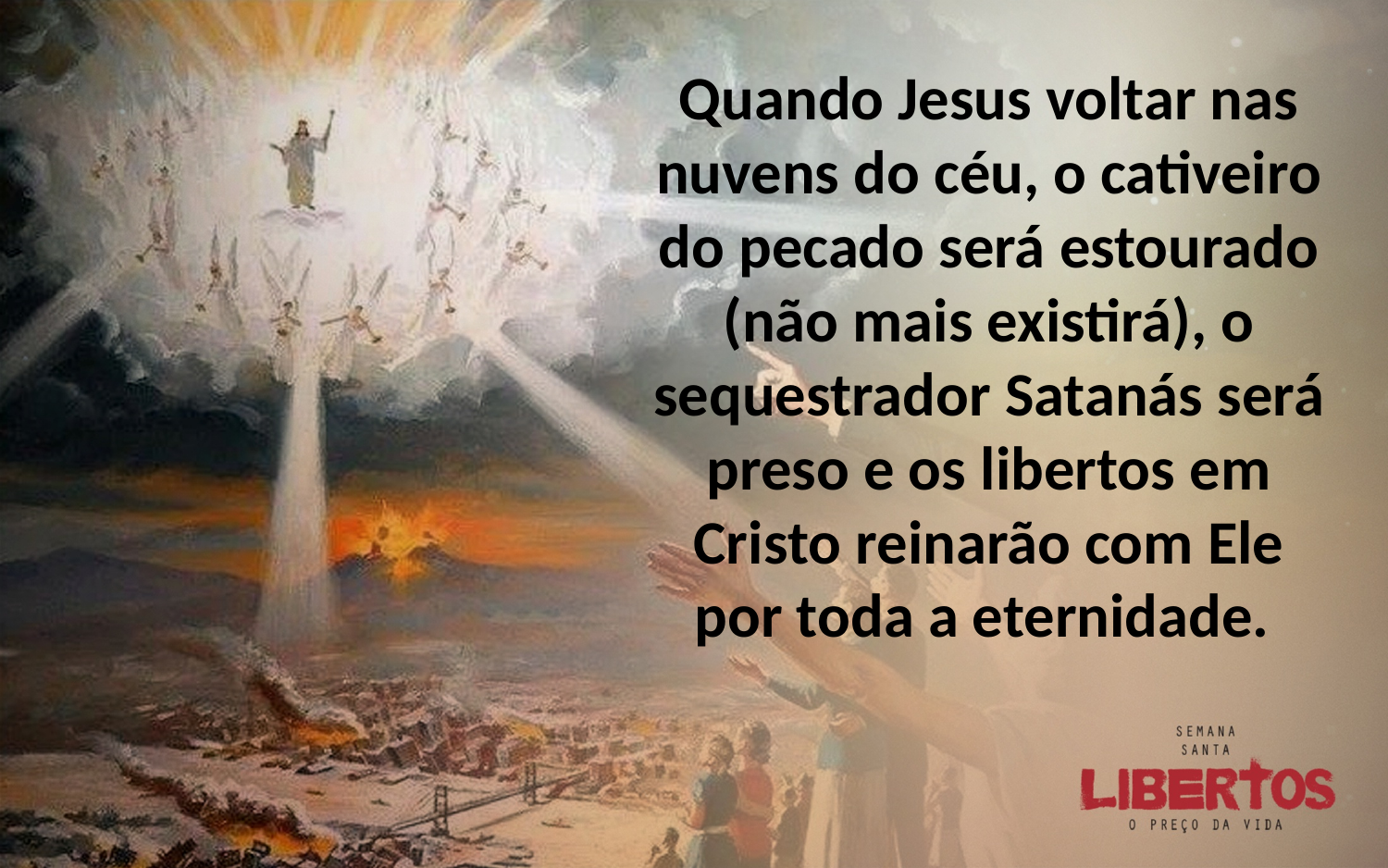

Quando Jesus voltar nas nuvens do céu, o cativeiro do pecado será estourado (não mais existirá), o sequestrador Satanás será preso e os libertos em Cristo reinarão com Ele por toda a eternidade.